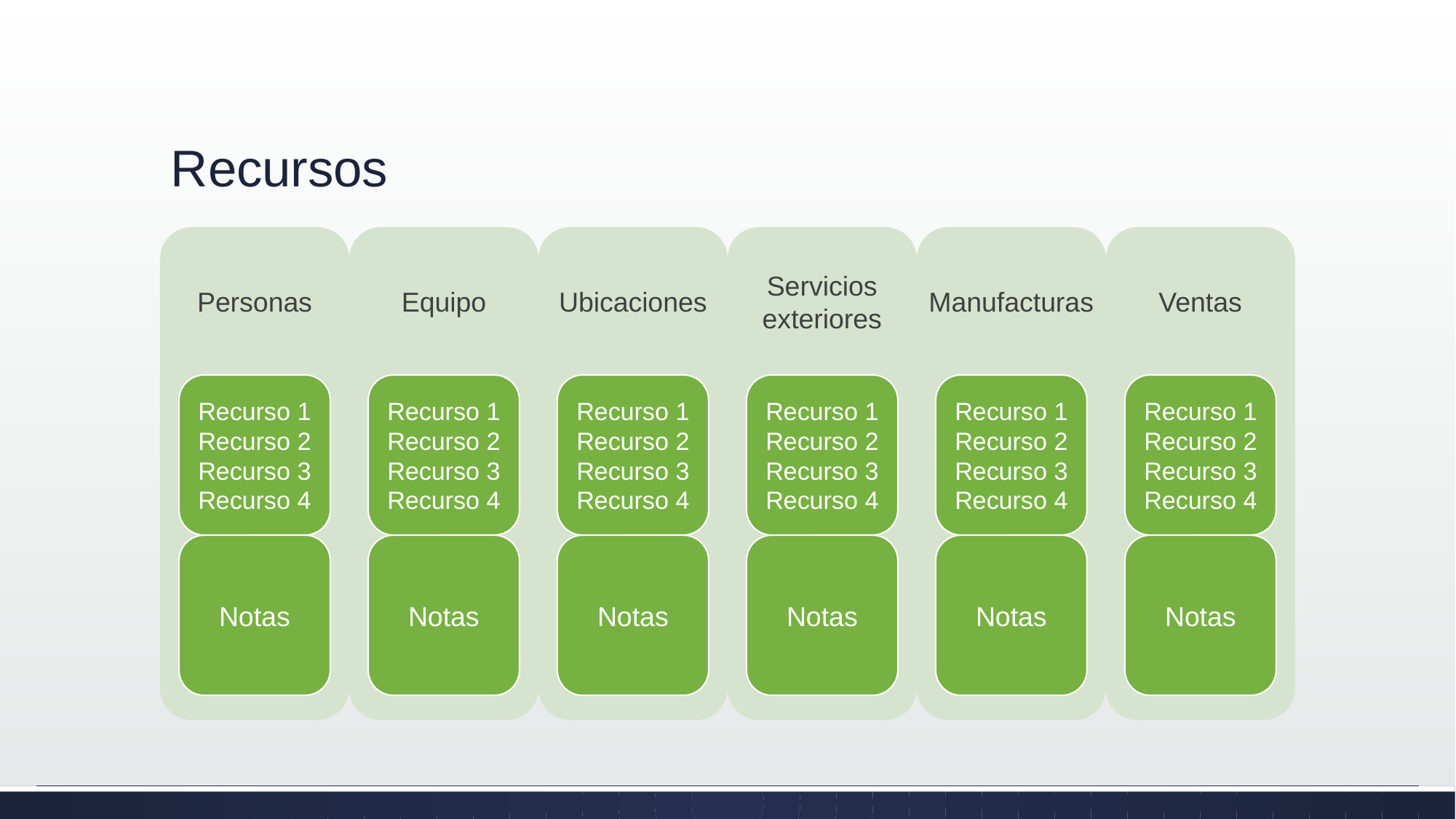

# Recursos
Personas
Recurso 1
Recurso 2
Recurso 3
Recurso 4
Equipo
Recurso 1
Recurso 2
Recurso 3
Recurso 4
Notas
Ubicaciones
Recurso 1
Recurso 2
Recurso 3
Recurso 4
Servicios exteriores
Notas
Notas
Recurso 1
Recurso 2
Recurso 3
Recurso 4
Notas
Manufacturas
Recurso 1
Recurso 2
Recurso 3
Recurso 4
Notas
Ventas
Recurso 1
Recurso 2
Recurso 3
Recurso 4
Notas